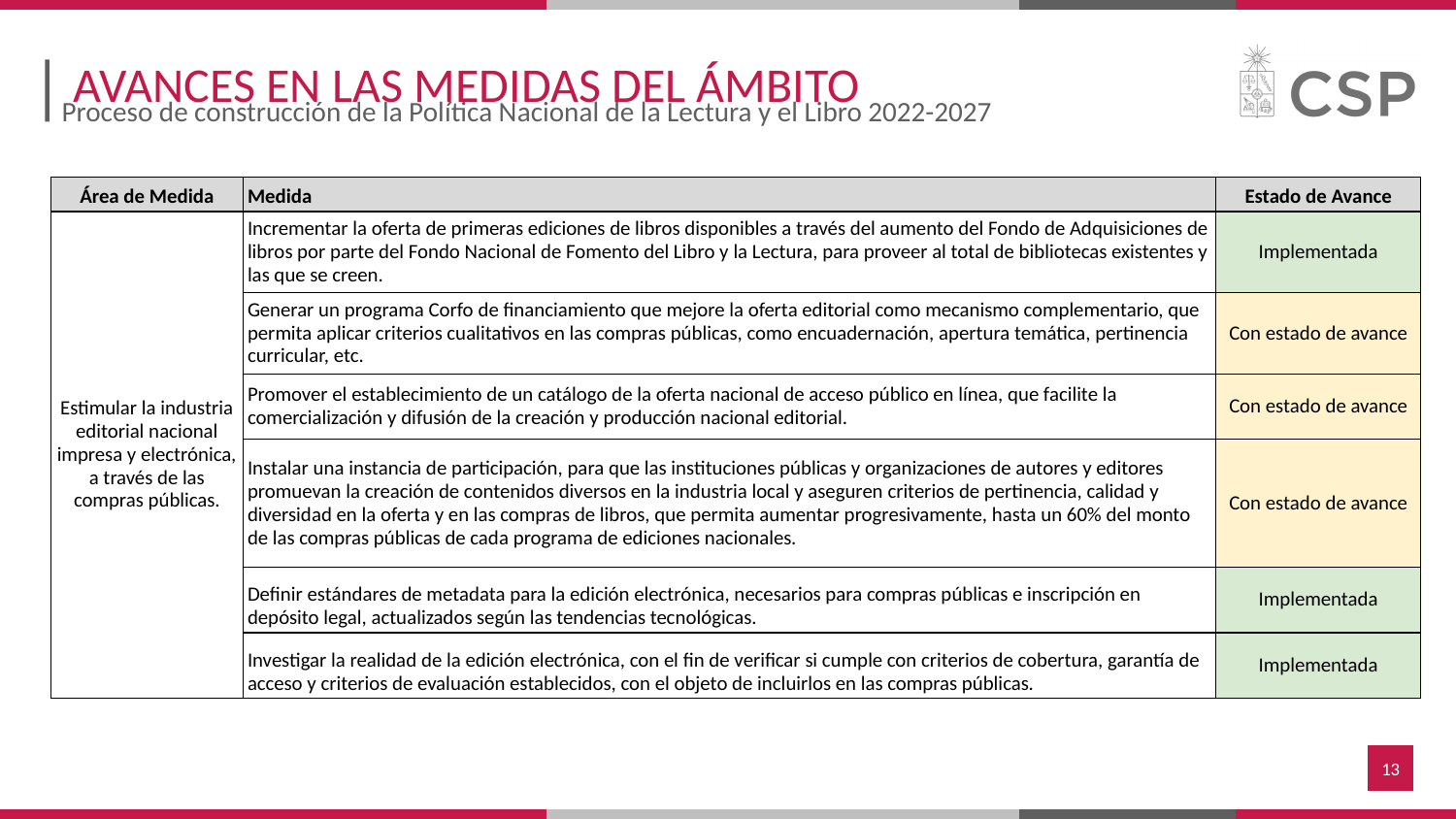

AVANCES EN LAS MEDIDAS DEL ÁMBITO
Proceso de construcción de la Política Nacional de la Lectura y el Libro 2022-2027

| Área de Medida | Medida | Estado de Avance |
| --- | --- | --- |
| Estimular la industria editorial nacional impresa y electrónica, a través de las compras públicas. | Incrementar la oferta de primeras ediciones de libros disponibles a través del aumento del Fondo de Adquisiciones de libros por parte del Fondo Nacional de Fomento del Libro y la Lectura, para proveer al total de bibliotecas existentes y las que se creen. | Implementada |
|  | Generar un programa Corfo de financiamiento que mejore la oferta editorial como mecanismo complementario, que permita aplicar criterios cualitativos en las compras públicas, como encuadernación, apertura temática, pertinencia curricular, etc. | Con estado de avance |
|  | Promover el establecimiento de un catálogo de la oferta nacional de acceso público en línea, que facilite la comercialización y difusión de la creación y producción nacional editorial. | Con estado de avance |
|  | Instalar una instancia de participación, para que las instituciones públicas y organizaciones de autores y editores promuevan la creación de contenidos diversos en la industria local y aseguren criterios de pertinencia, calidad y diversidad en la oferta y en las compras de libros, que permita aumentar progresivamente, hasta un 60% del monto de las compras públicas de cada programa de ediciones nacionales. | Con estado de avance |
|  | Definir estándares de metadata para la edición electrónica, necesarios para compras públicas e inscripción en depósito legal, actualizados según las tendencias tecnológicas. | Implementada |
|  | Investigar la realidad de la edición electrónica, con el fin de verificar si cumple con criterios de cobertura, garantía de acceso y criterios de evaluación establecidos, con el objeto de incluirlos en las compras públicas. | Implementada |
13